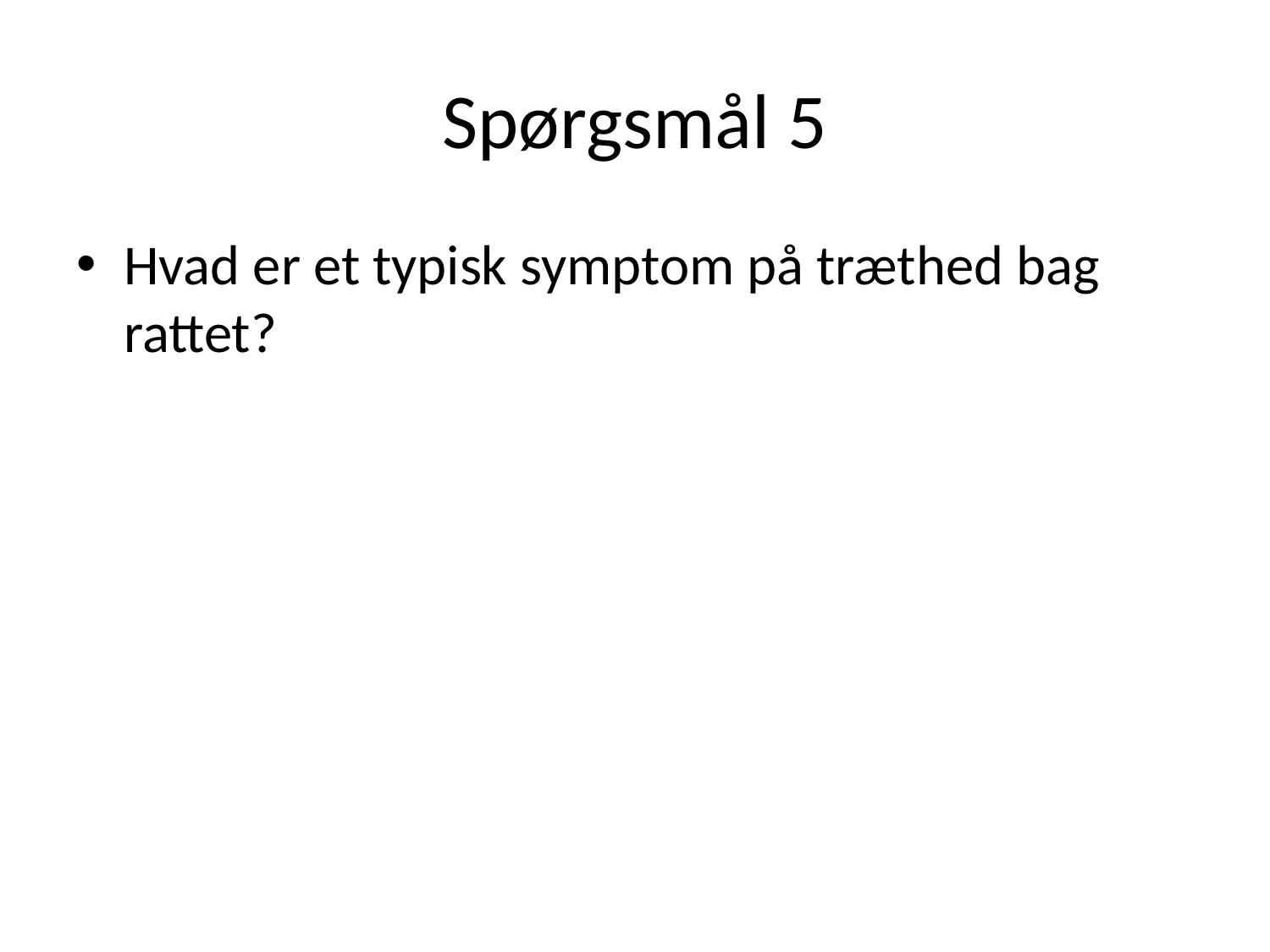

# Spørgsmål 5
Hvad er et typisk symptom på træthed bag rattet?